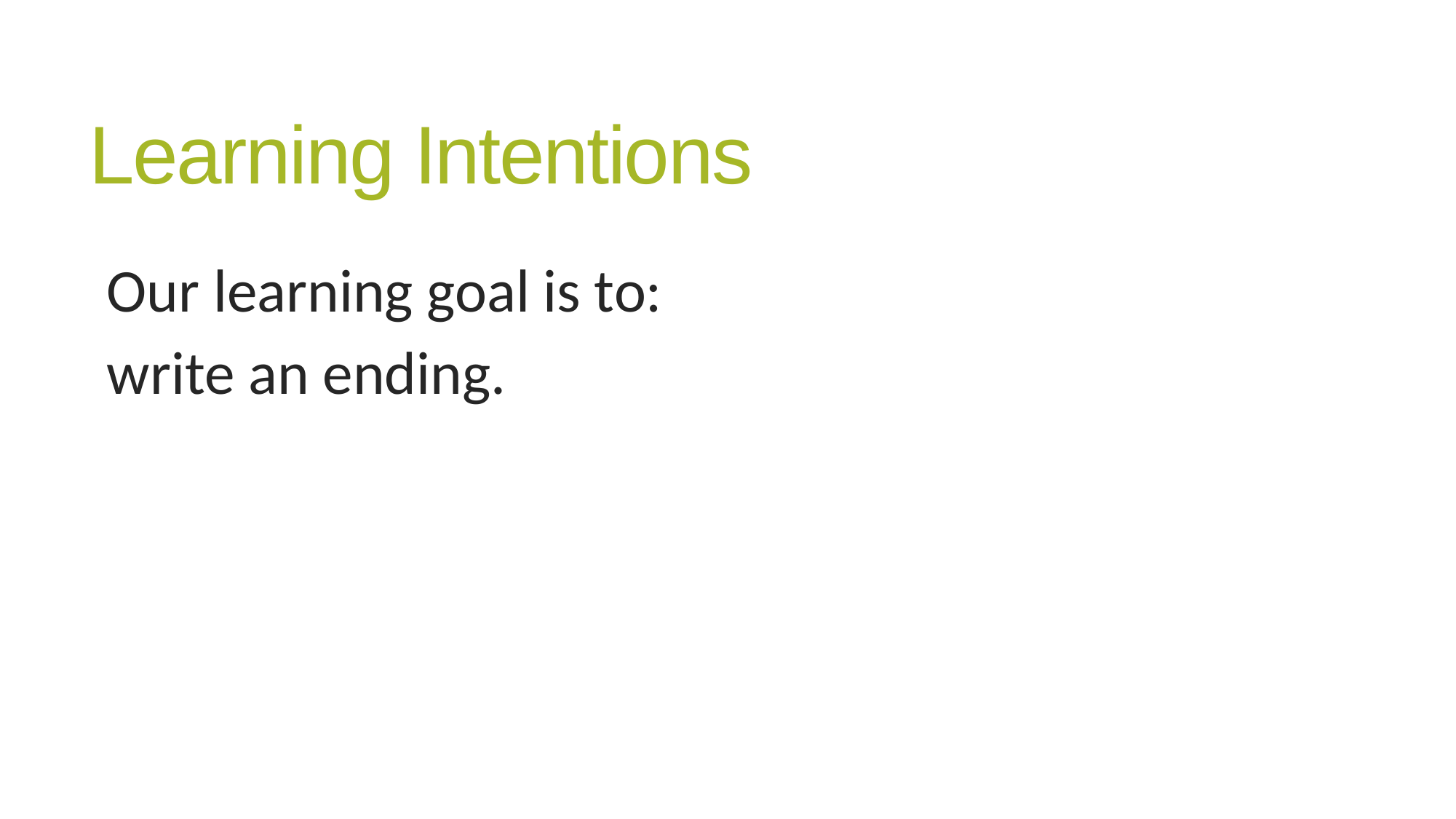

# Learning Intentions
Our learning goal is to:
write an ending.